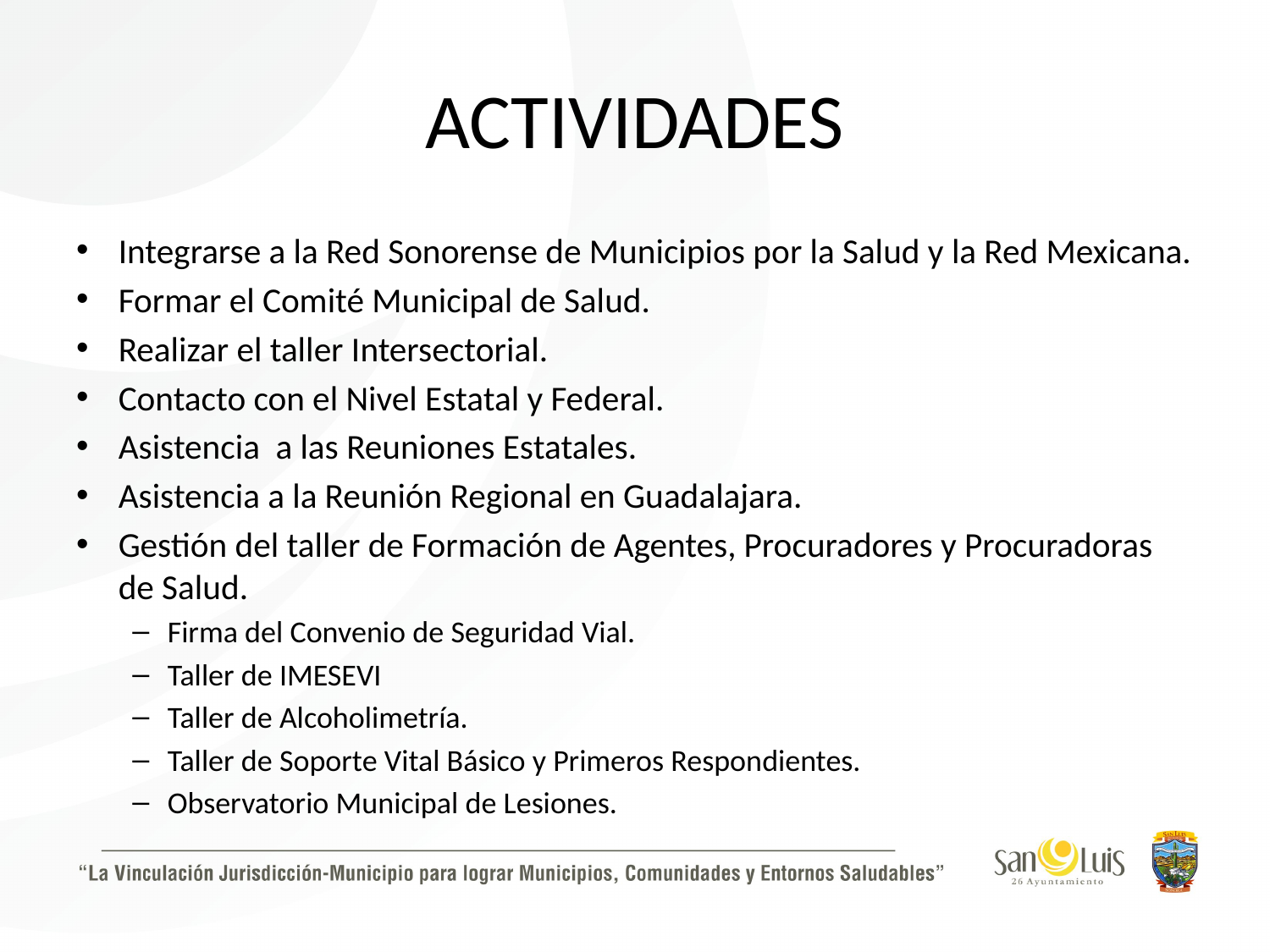

# ACTIVIDADES
Integrarse a la Red Sonorense de Municipios por la Salud y la Red Mexicana.
Formar el Comité Municipal de Salud.
Realizar el taller Intersectorial.
Contacto con el Nivel Estatal y Federal.
Asistencia  a las Reuniones Estatales.
Asistencia a la Reunión Regional en Guadalajara.
Gestión del taller de Formación de Agentes, Procuradores y Procuradoras de Salud.
Firma del Convenio de Seguridad Vial.
Taller de IMESEVI
Taller de Alcoholimetría.
Taller de Soporte Vital Básico y Primeros Respondientes.
Observatorio Municipal de Lesiones.